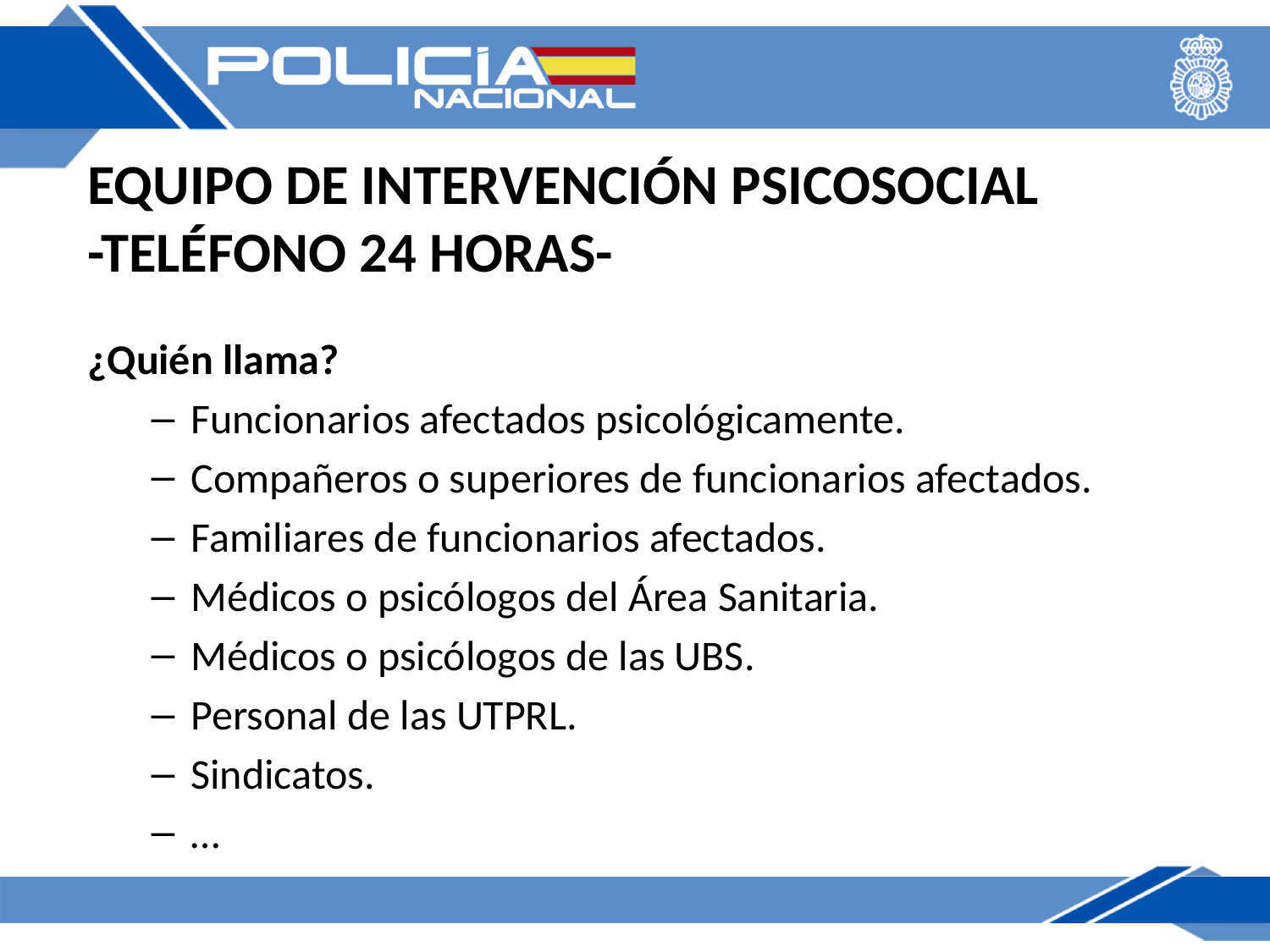

# EQUIPO DE INTERVENCIÓN PSICOSOCIAL -TELÉFONO 24 HORAS-
¿Quién llama?
Funcionarios afectados psicológicamente.
Compañeros o superiores de funcionarios afectados.
Familiares de funcionarios afectados.
Médicos o psicólogos del Área Sanitaria.
Médicos o psicólogos de las UBS.
Personal de las UTPRL.
Sindicatos.
…